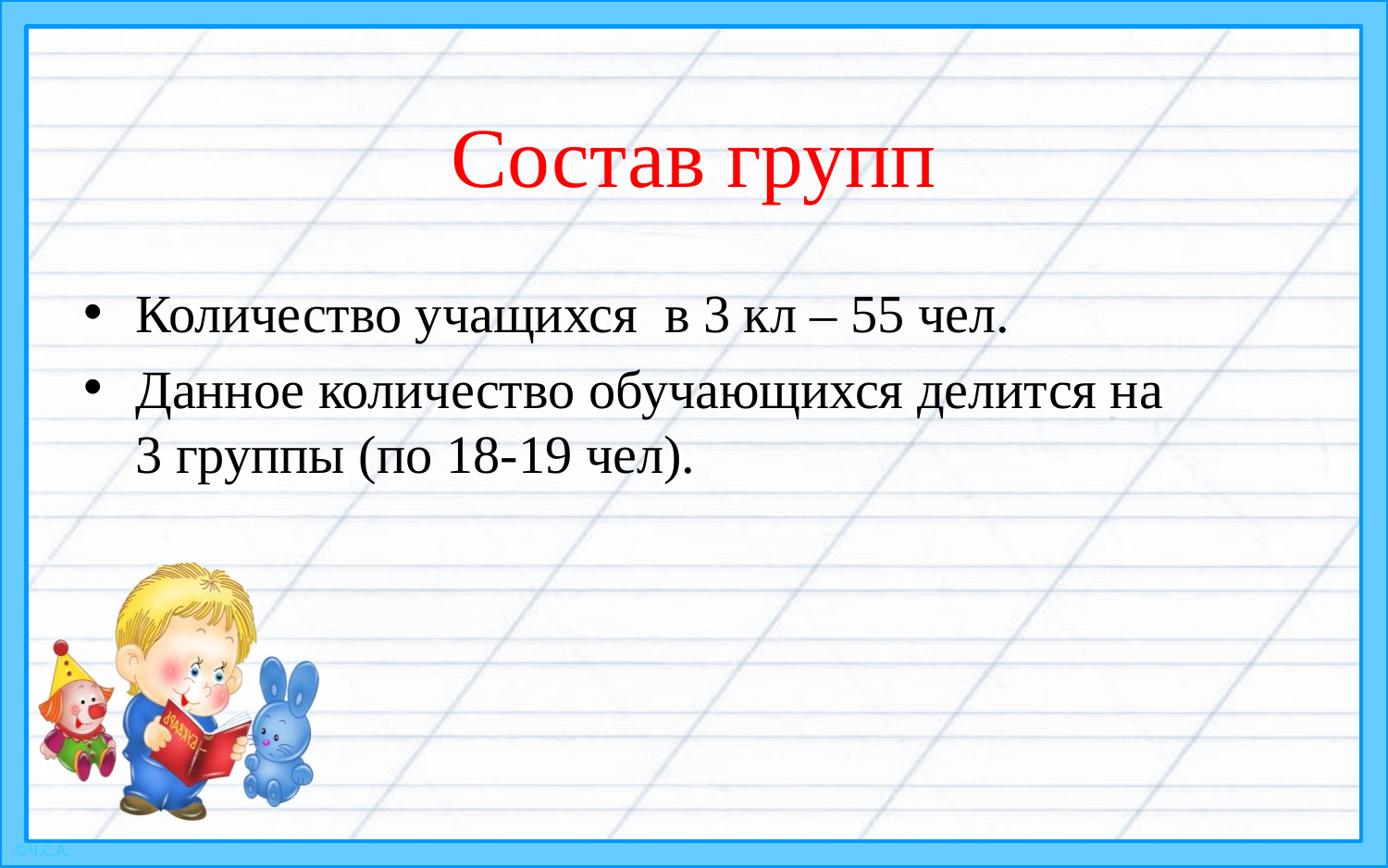

# Состав групп
Количество учащихся  в 3 кл – 55 чел.
Данное количество обучающихся делится на 3 группы (по 18-19 чел).